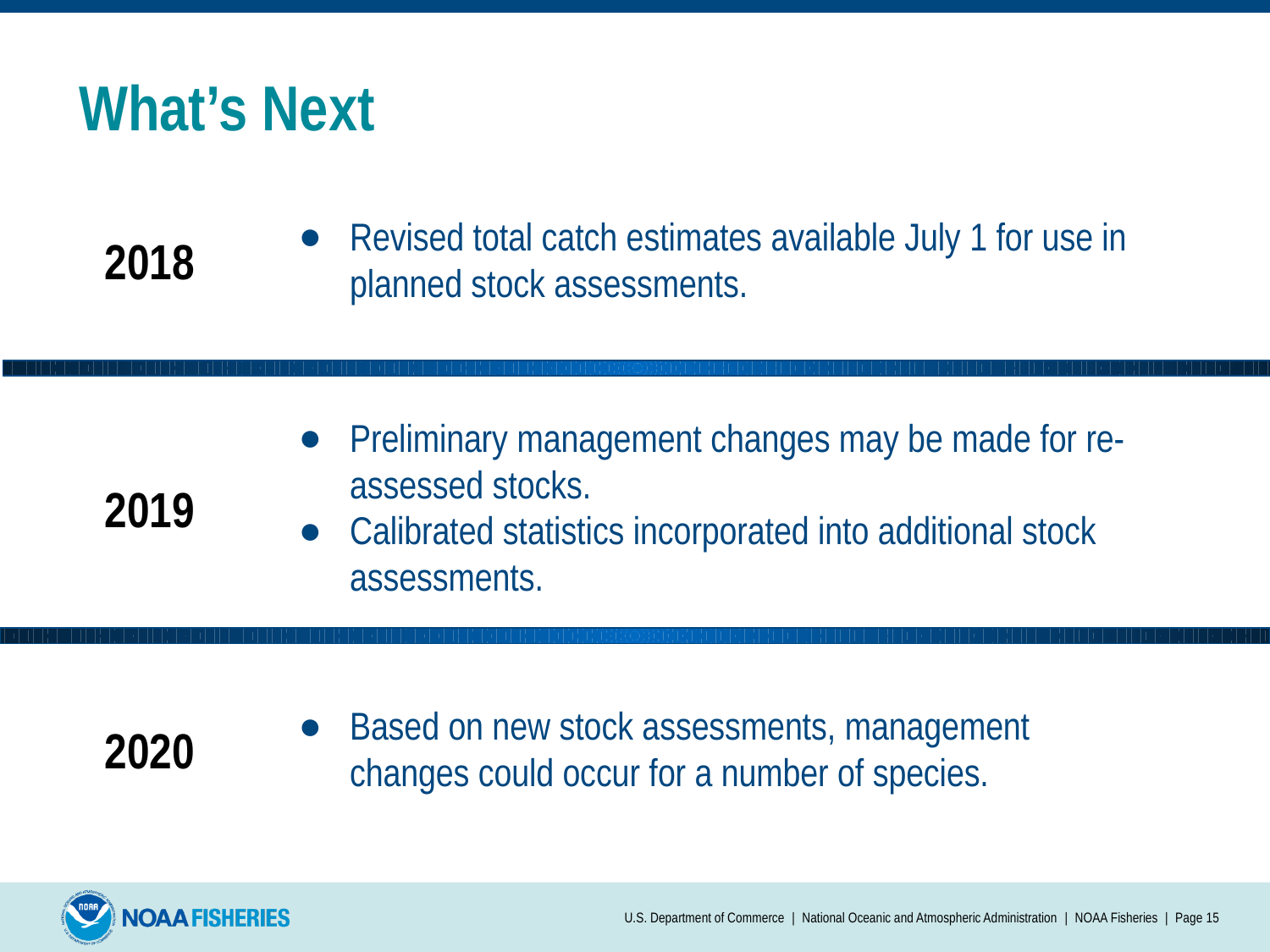

What’s Next
# T
Revised total catch estimates available July 1 for use in planned stock assessments.
2018

Preliminary management changes may be made for re-assessed stocks.
Calibrated statistics incorporated into additional stock assessments.
2019

Based on new stock assessments, management changes could occur for a number of species.
2020
U.S. Department of Commerce | National Oceanic and Atmospheric Administration | NOAA Fisheries | Page 15